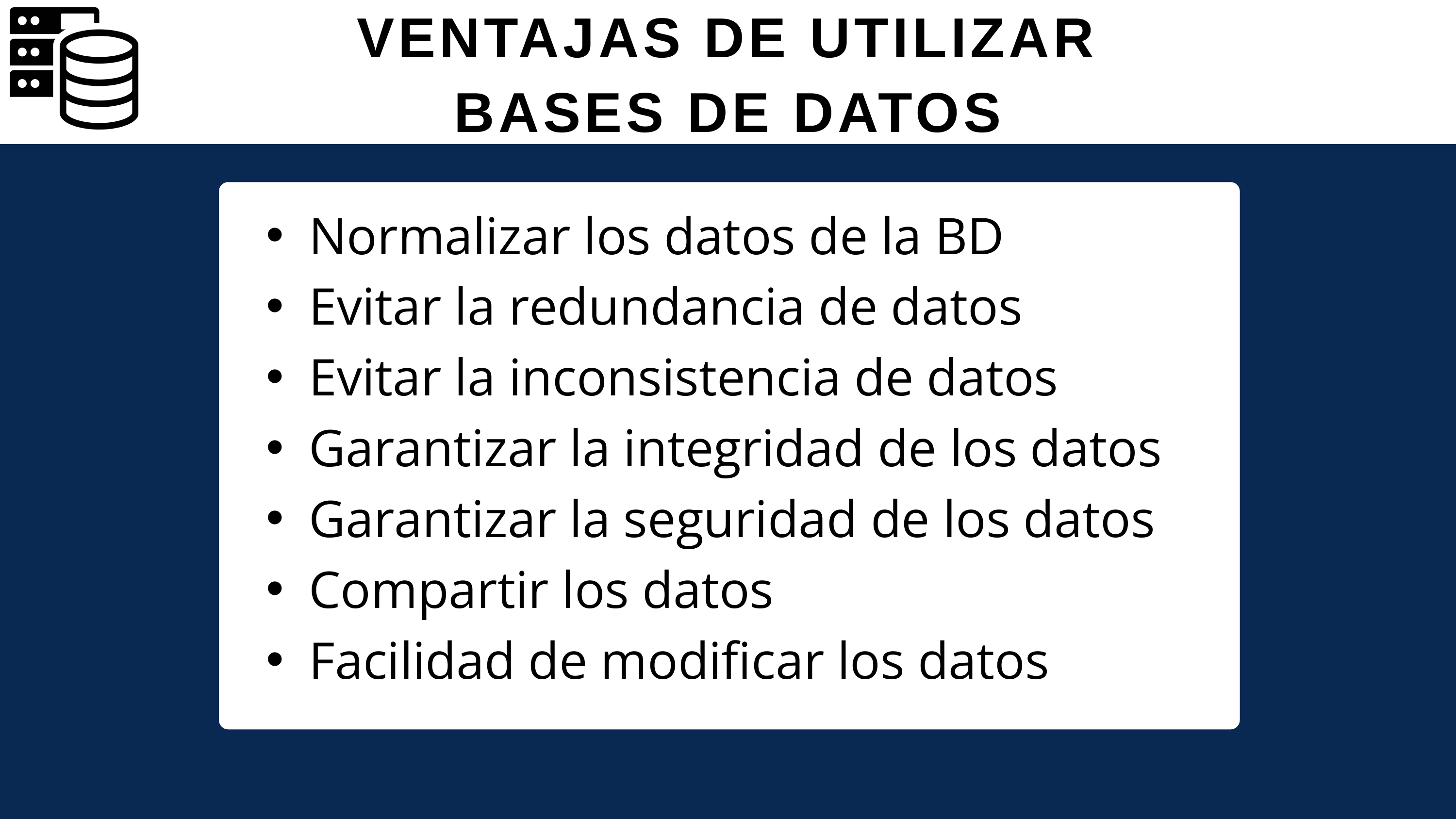

VENTAJAS DE UTILIZAR BASES DE DATOS

Normalizar los datos de la BD
Evitar la redundancia de datos
Evitar la inconsistencia de datos
Garantizar la integridad de los datos
Garantizar la seguridad de los datos
Compartir los datos
Facilidad de modificar los datos